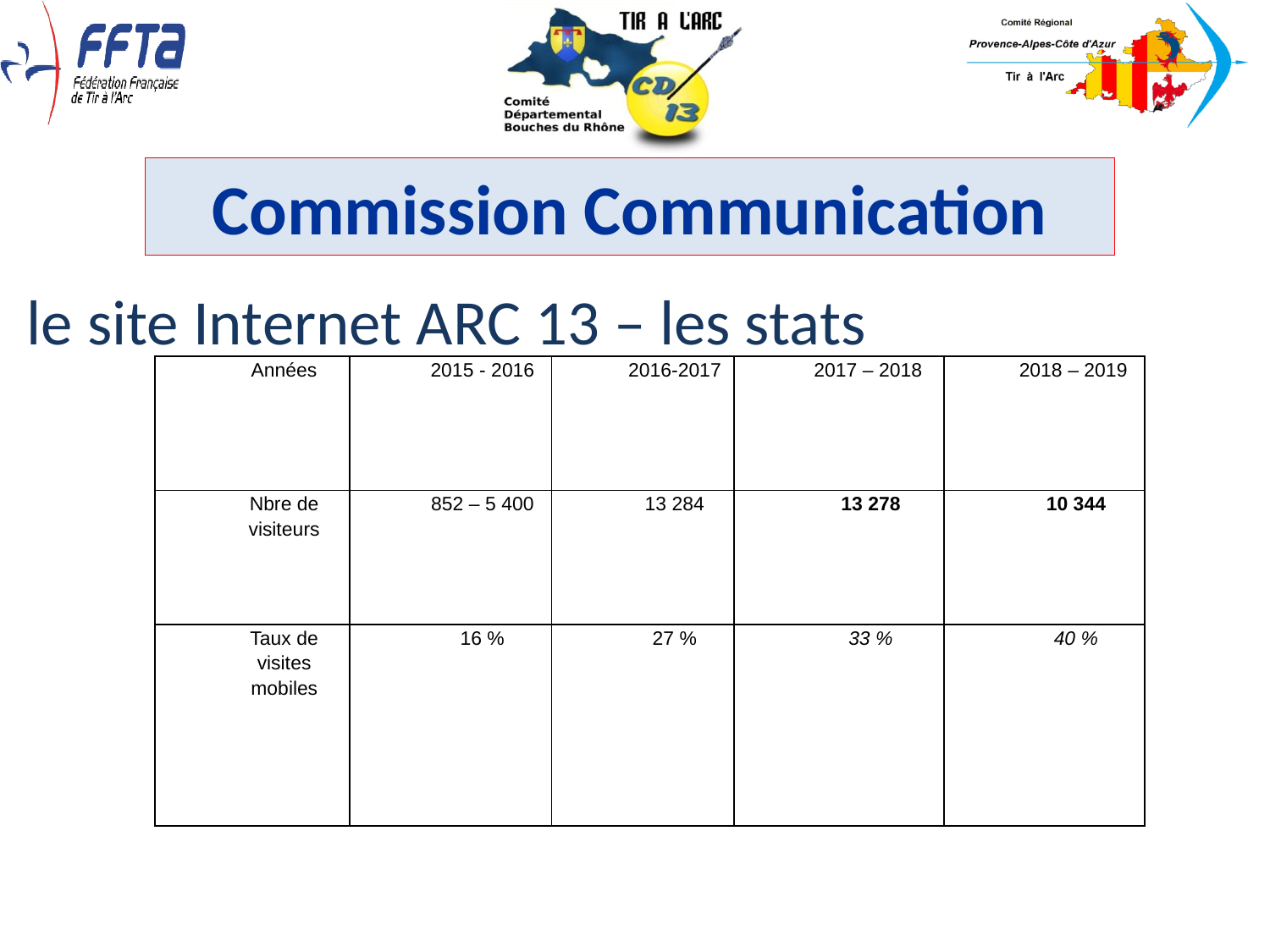

Commission Communication

 le site Internet ARC 13 – les stats
| Années | 2015 - 2016 | 2016-2017 | 2017 – 2018 | 2018 – 2019 |
| --- | --- | --- | --- | --- |
| Nbre de visiteurs | 852 – 5 400 | 13 284 | 13 278 | 10 344 |
| Taux de visites mobiles | 16 % | 27 % | 33 % | 40 % |